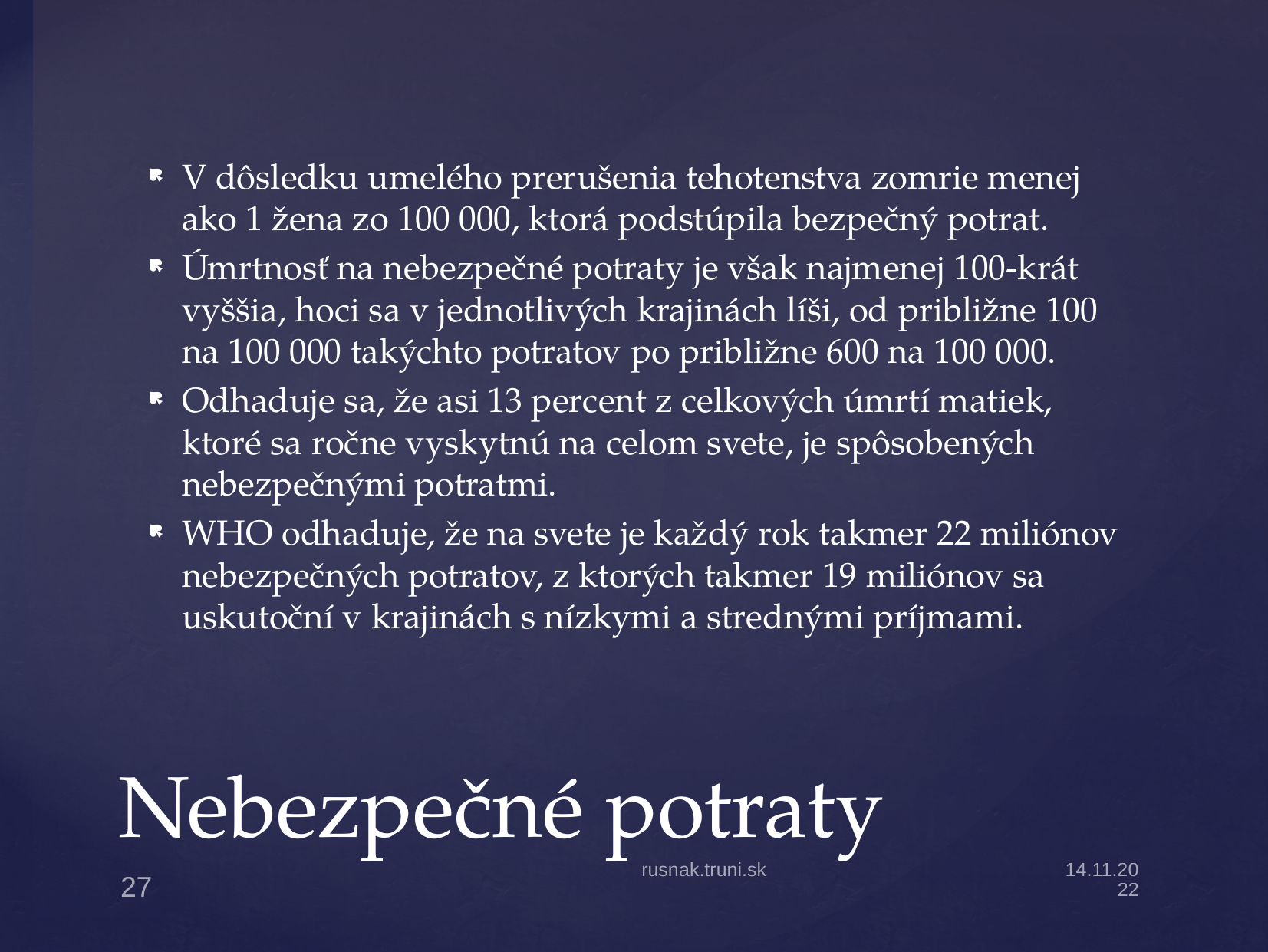

V dôsledku umelého prerušenia tehotenstva zomrie menej ako 1 žena zo 100 000, ktorá podstúpila bezpečný potrat.
Úmrtnosť na nebezpečné potraty je však najmenej 100-krát vyššia, hoci sa v jednotlivých krajinách líši, od približne 100 na 100 000 takýchto potratov po približne 600 na 100 000.
Odhaduje sa, že asi 13 percent z celkových úmrtí matiek, ktoré sa ročne vyskytnú na celom svete, je spôsobených nebezpečnými potratmi.
WHO odhaduje, že na svete je každý rok takmer 22 miliónov nebezpečných potratov, z ktorých takmer 19 miliónov sa uskutoční v krajinách s nízkymi a strednými príjmami.
# Nebezpečné potraty
rusnak.truni.sk
14.11.2022
27